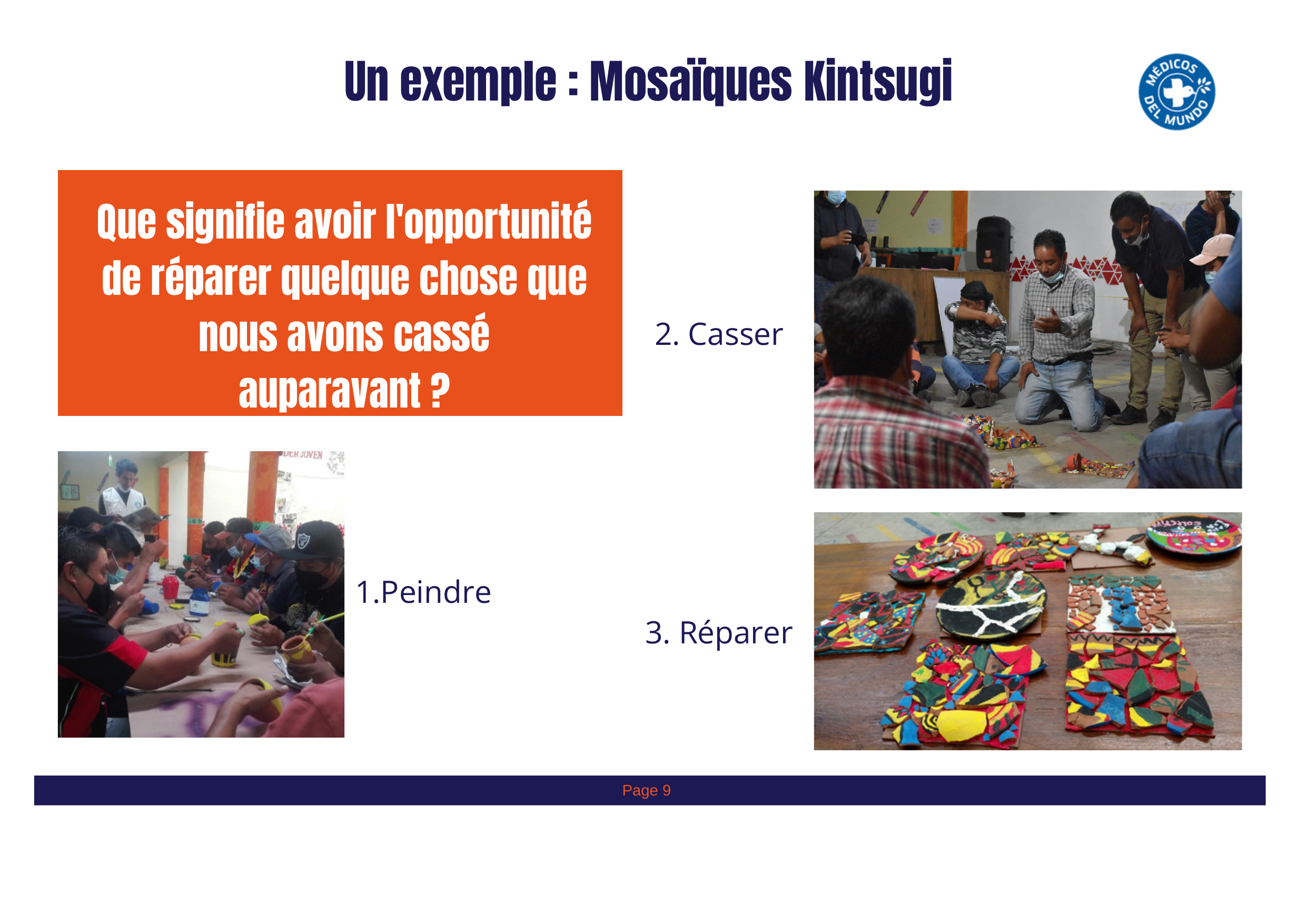

Un exemple : Mosaïques Kintsugi

Que signifie avoir l'opportunité de réparer quelque chose que nous avons cassé auparavant ?

2. Casser

1.Peindre
3. Réparer

Page 9